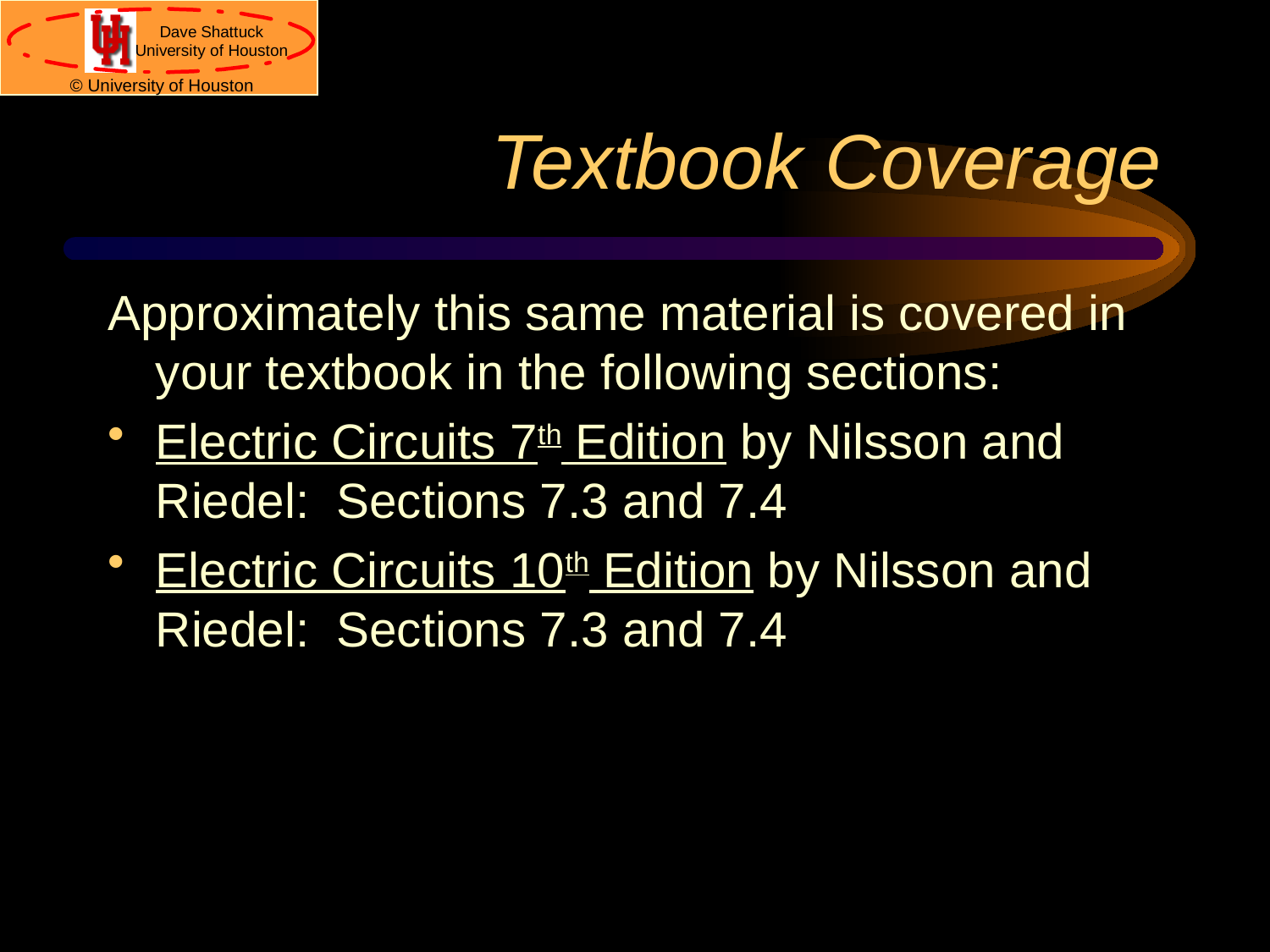

# Textbook Coverage
Approximately this same material is covered in your textbook in the following sections:
Electric Circuits 7th Edition by Nilsson and Riedel:  Sections 7.3 and 7.4
Electric Circuits 10th Edition by Nilsson and Riedel:  Sections 7.3 and 7.4